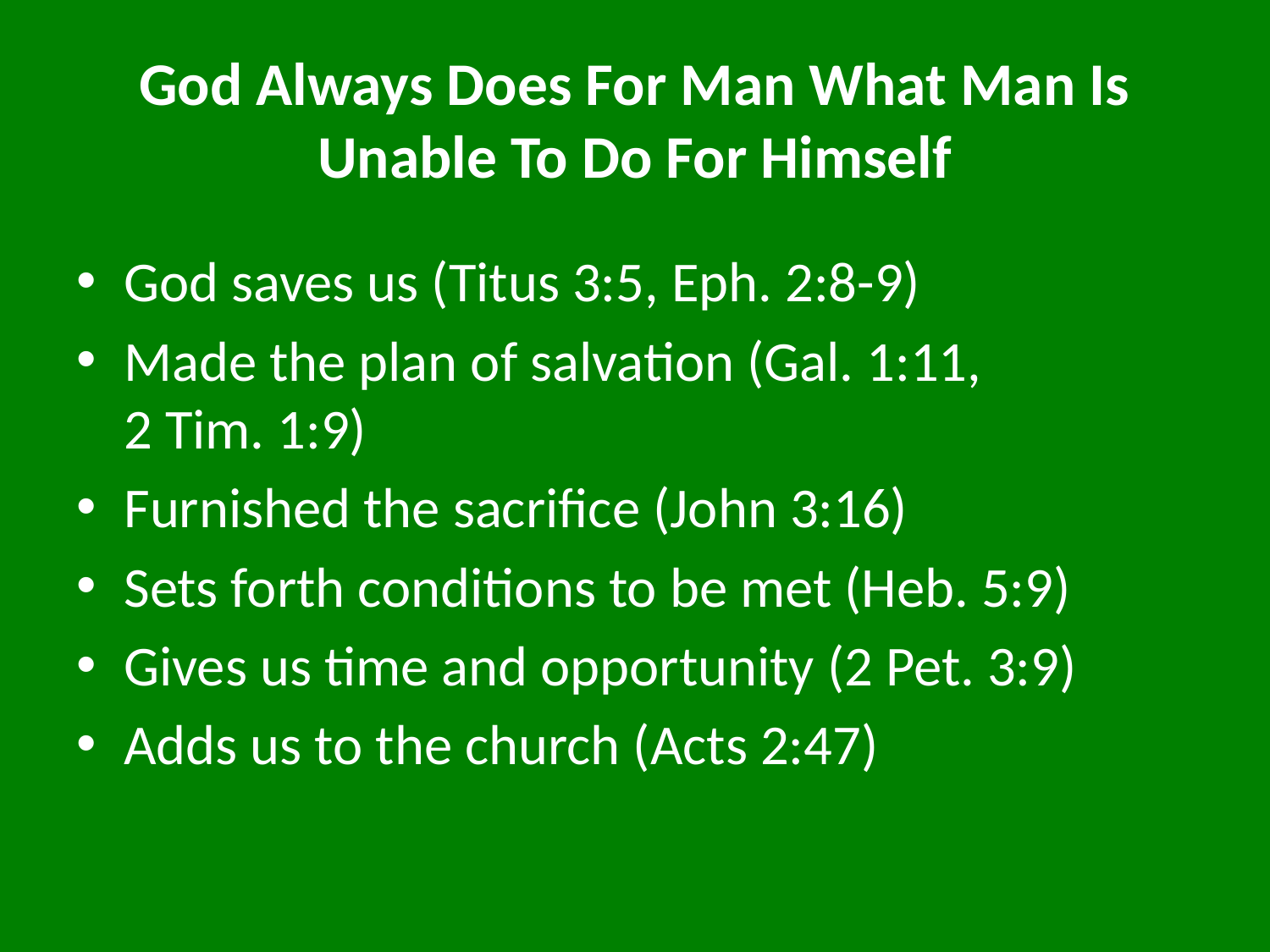

# God Always Does For Man What Man Is Unable To Do For Himself
God saves us (Titus 3:5, Eph. 2:8-9)
Made the plan of salvation (Gal. 1:11,               2 Tim. 1:9)
Furnished the sacrifice (John 3:16)
Sets forth conditions to be met (Heb. 5:9)
Gives us time and opportunity (2 Pet. 3:9)
Adds us to the church (Acts 2:47)